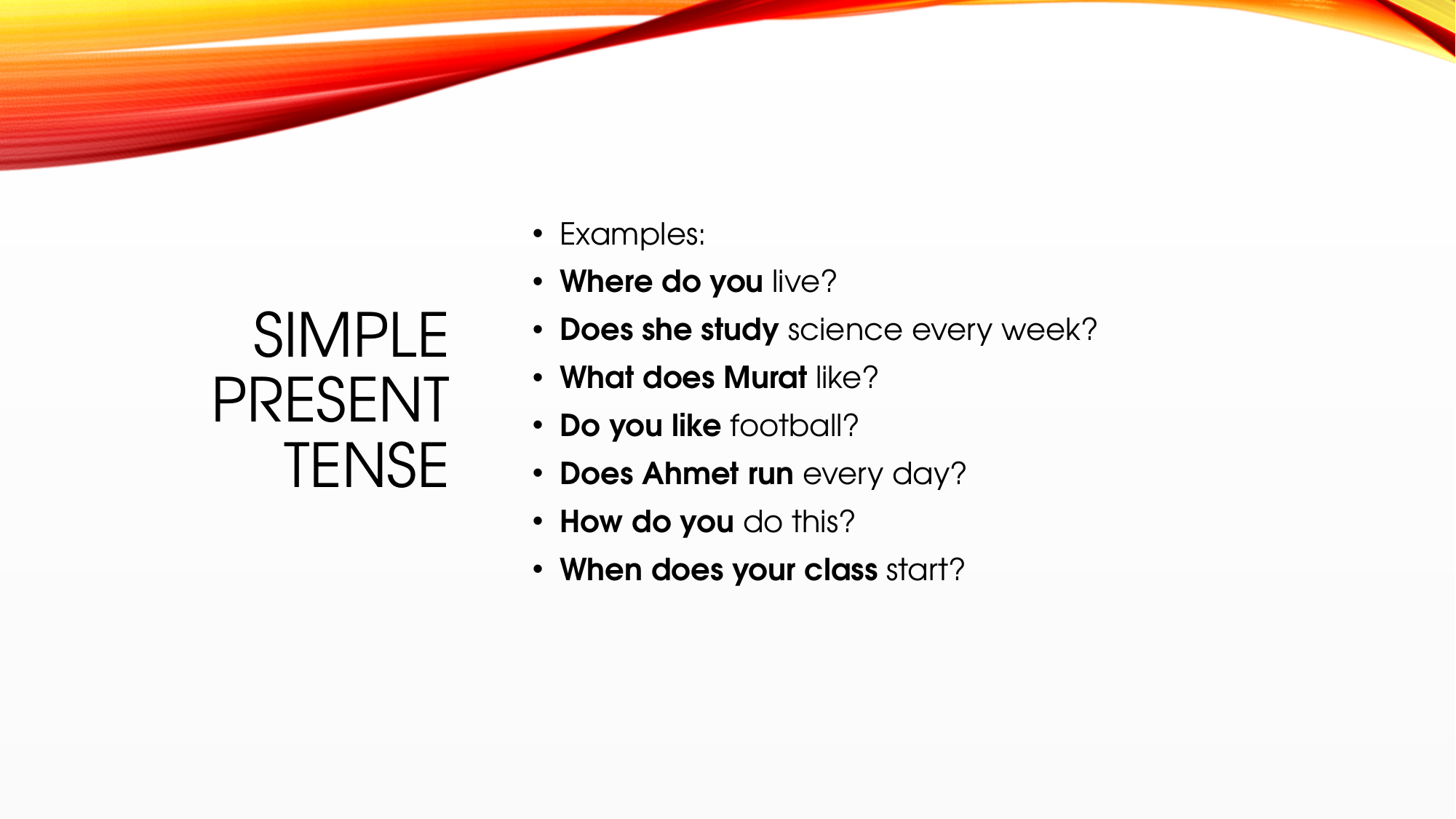

# Sımple present tense
Examples:
Where do you live?
Does she study science every week?
What does Murat like?
Do you like football?
Does Ahmet run every day?
How do you do this?
When does your class start?